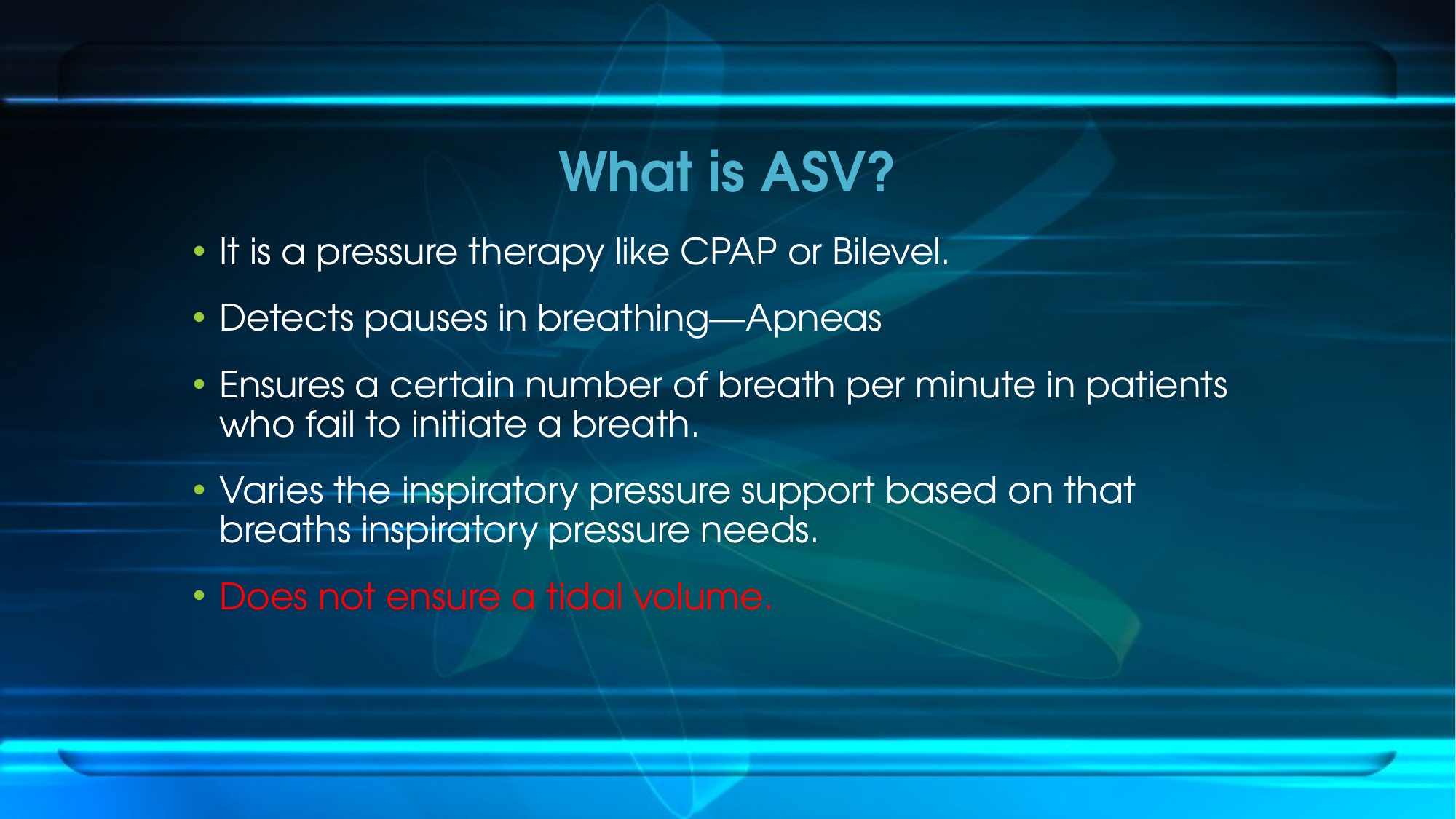

# What is ASV?
It is a pressure therapy like CPAP or Bilevel.
Detects pauses in breathing—Apneas
Ensures a certain number of breath per minute in patients who fail to initiate a breath.
Varies the inspiratory pressure support based on that breaths inspiratory pressure needs.
Does not ensure a tidal volume.